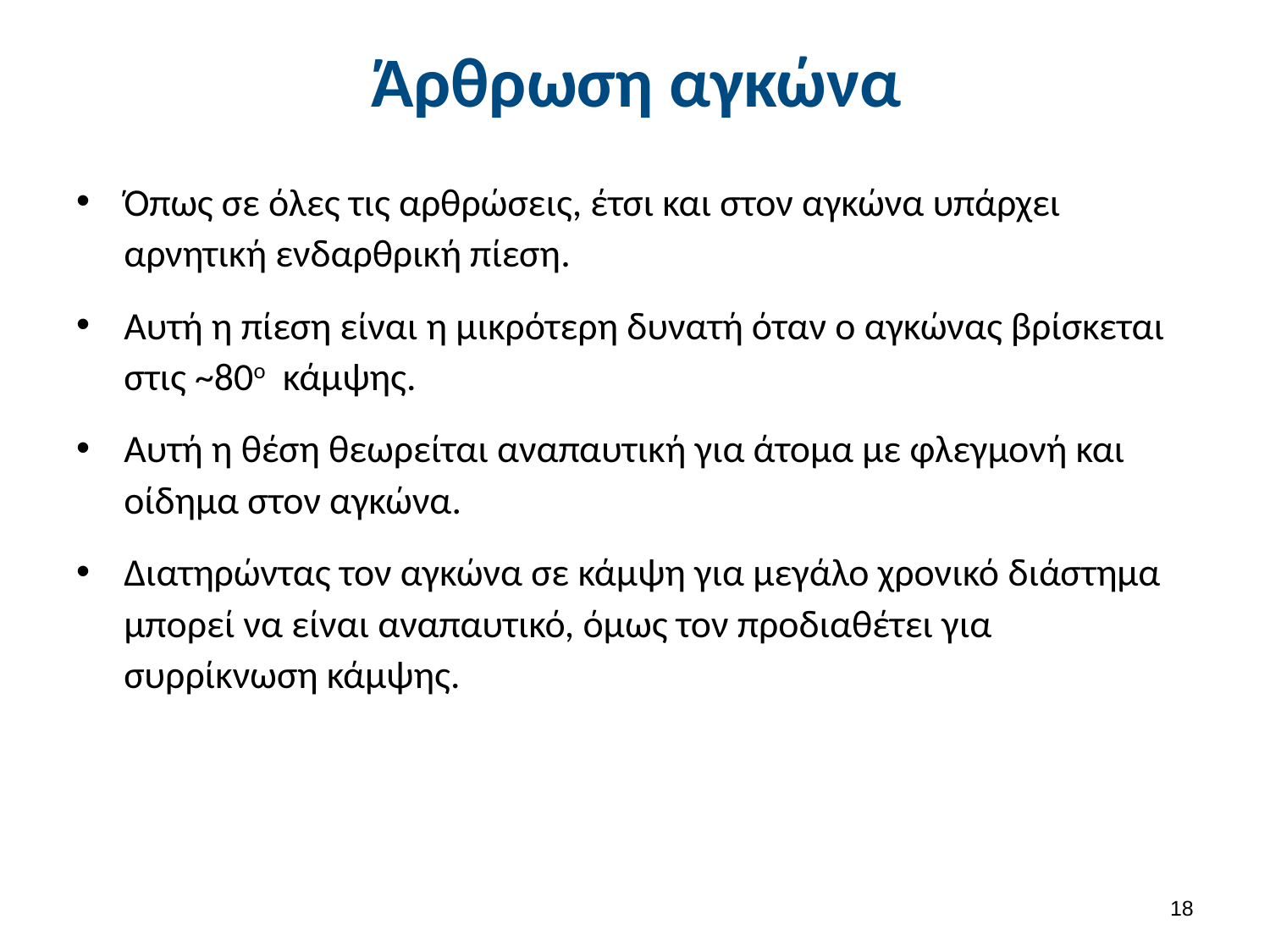

# Άρθρωση αγκώνα
Όπως σε όλες τις αρθρώσεις, έτσι και στον αγκώνα υπάρχει αρνητική ενδαρθρική πίεση.
Αυτή η πίεση είναι η μικρότερη δυνατή όταν ο αγκώνας βρίσκεται στις ~80ο  κάμψης.
Αυτή η θέση θεωρείται αναπαυτική για άτομα με φλεγμονή και οίδημα στον αγκώνα.
Διατηρώντας τον αγκώνα σε κάμψη για μεγάλο χρονικό διάστημα μπορεί να είναι αναπαυτικό, όμως τον προδιαθέτει για συρρίκνωση κάμψης.

18